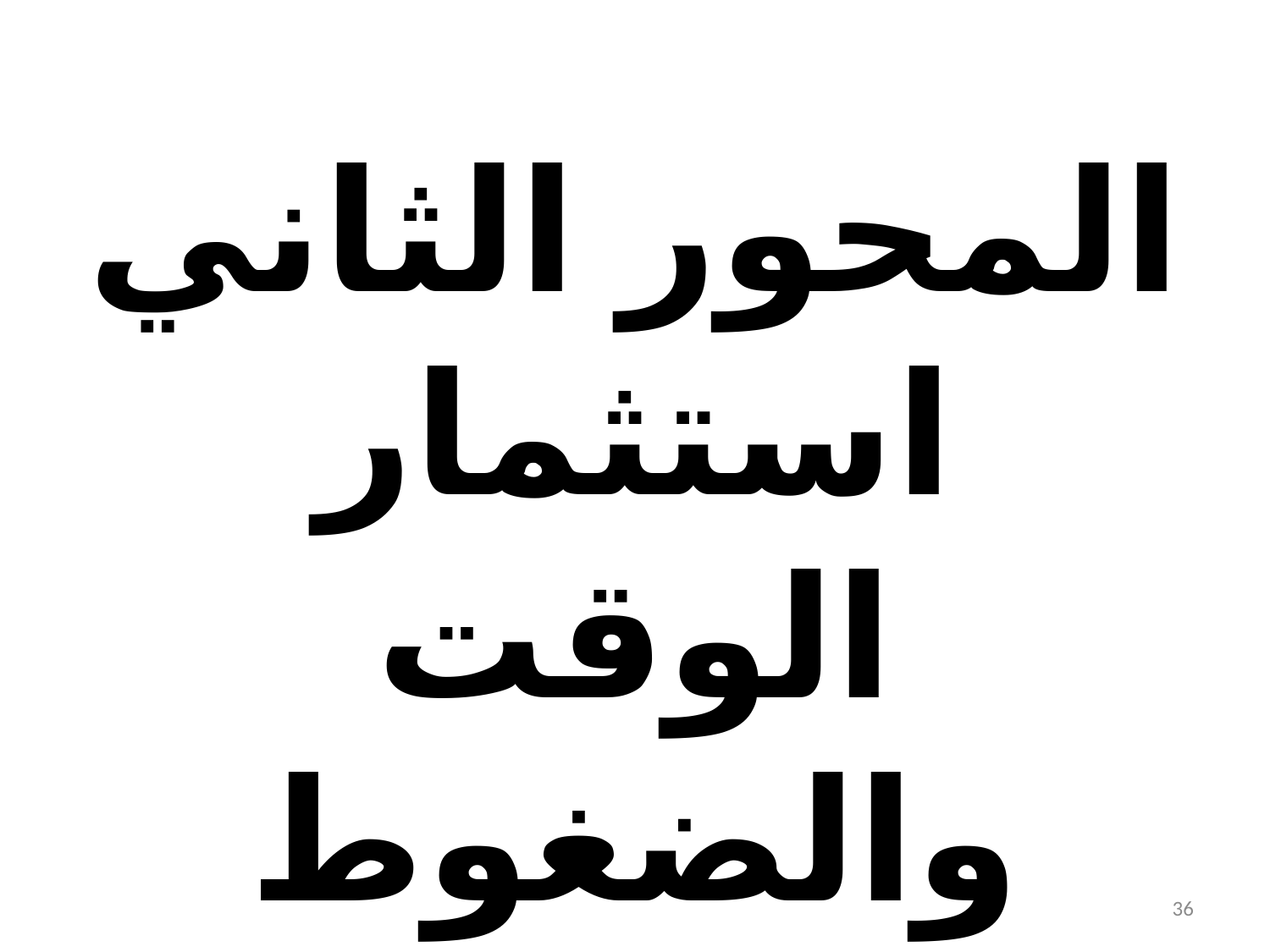

المحور الثاني
استثمار الوقت والضغوط الحياتية
36